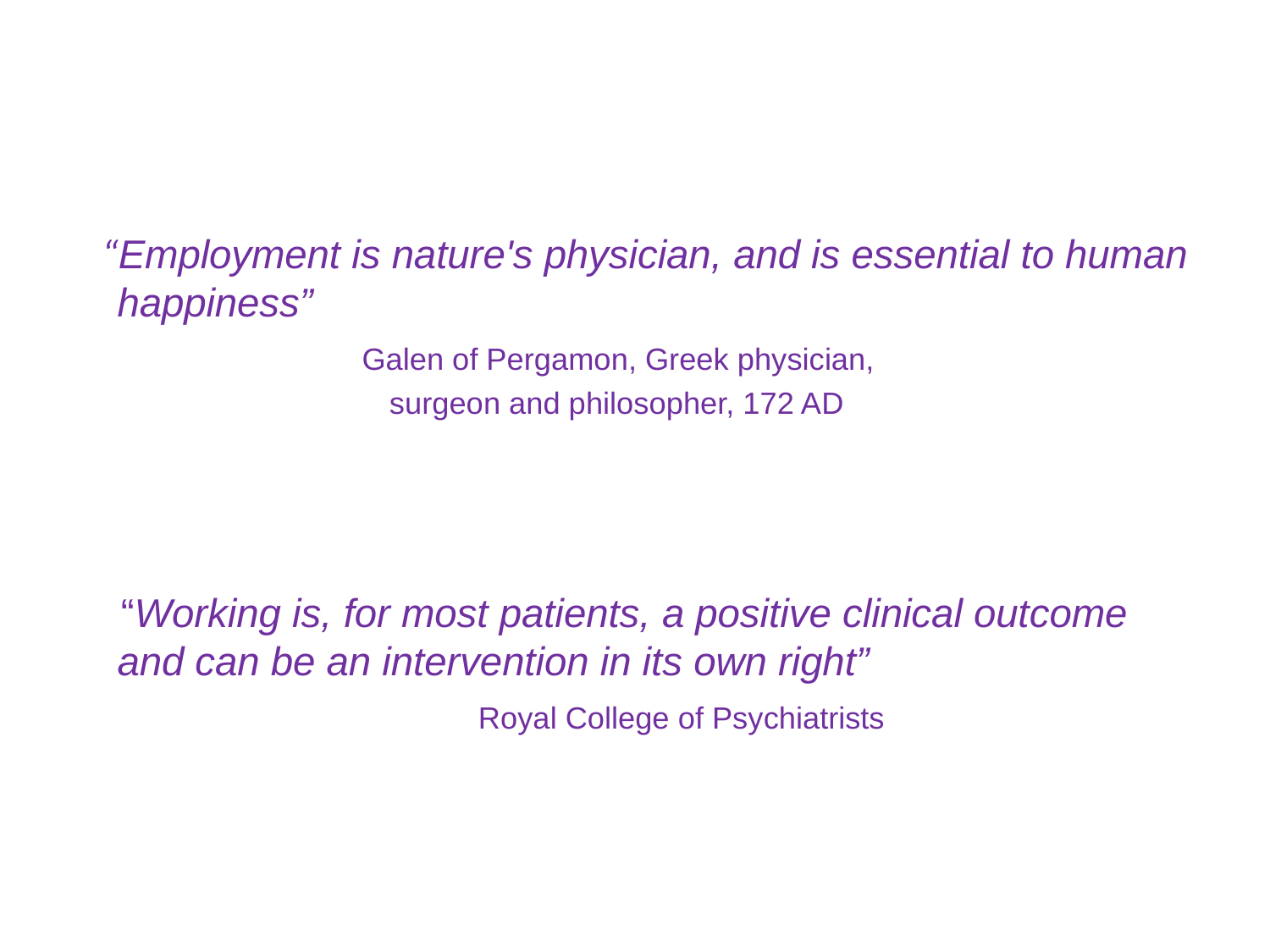

#
   “Employment is nature's physician, and is essential to human happiness”
                           Galen of Pergamon, Greek physician,
                                     surgeon and philosopher, 172 AD

    “Working is, for most patients, a positive clinical outcome and can be an intervention in its own right”
                                      Royal College of Psychiatrists